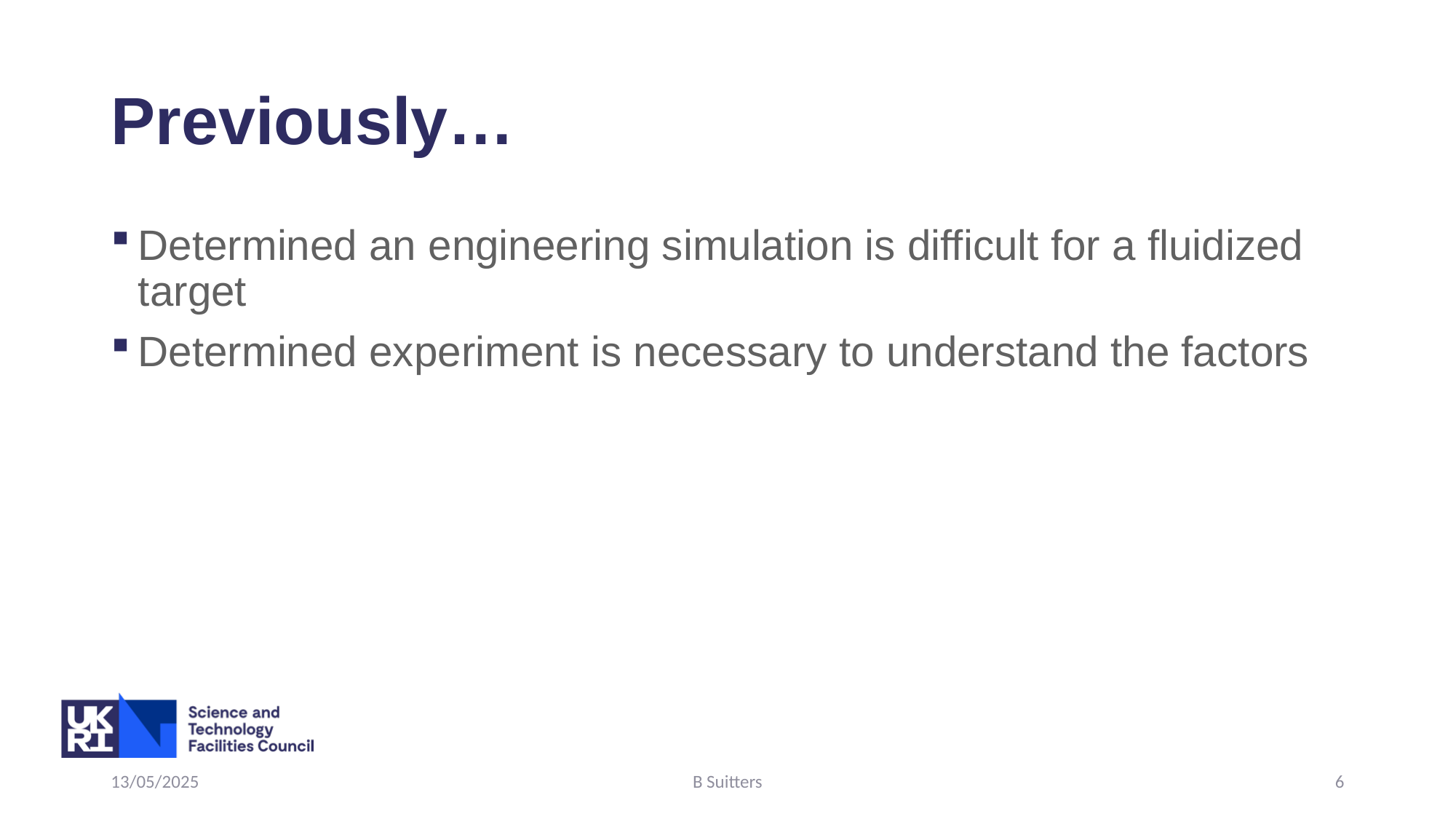

# Previously…
Determined an engineering simulation is difficult for a fluidized target
Determined experiment is necessary to understand the factors

13/05/2025
B Suitters
6